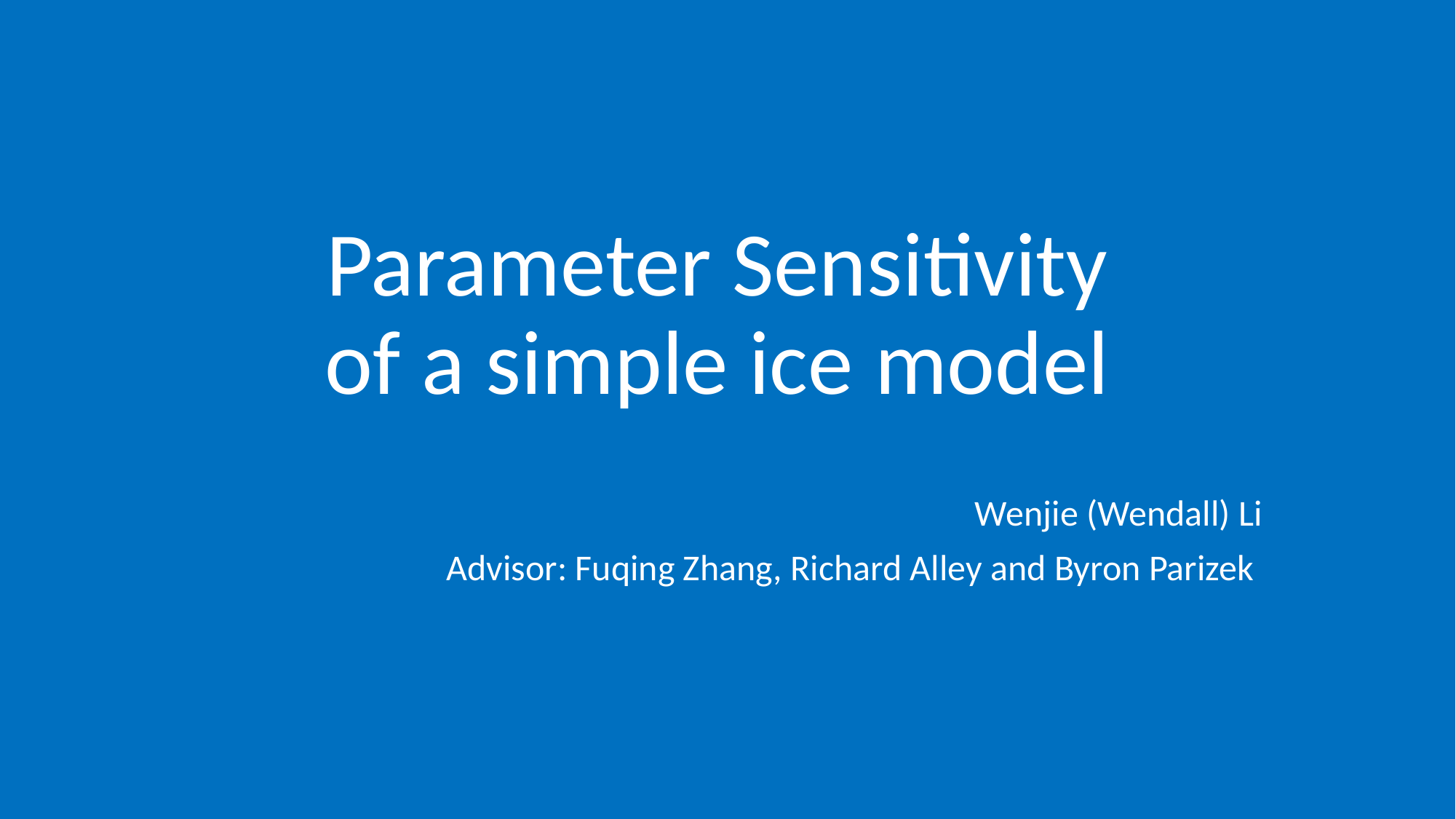

# Parameter Sensitivity of a simple ice model

Wenjie (Wendall) Li
Advisor: Fuqing Zhang, Richard Alley and Byron Parizek